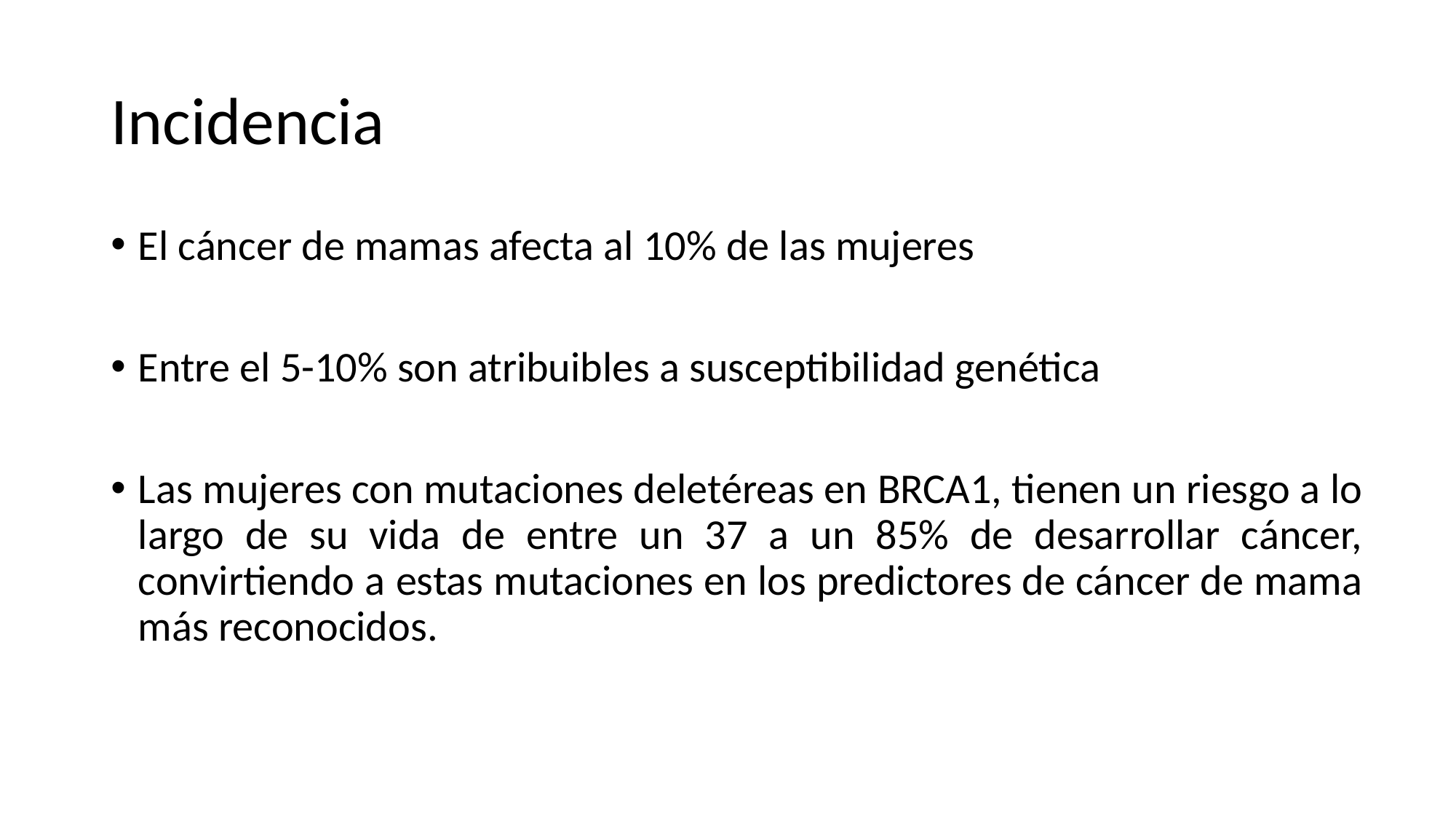

# Incidencia
El cáncer de mamas afecta al 10% de las mujeres

Entre el 5-10% son atribuibles a susceptibilidad genética

Las mujeres con mutaciones deletéreas en BRCA1, tienen un riesgo a lo largo de su vida de entre un 37 a un 85% de desarrollar cáncer, convirtiendo a estas mutaciones en los predictores de cáncer de mama más reconocidos.